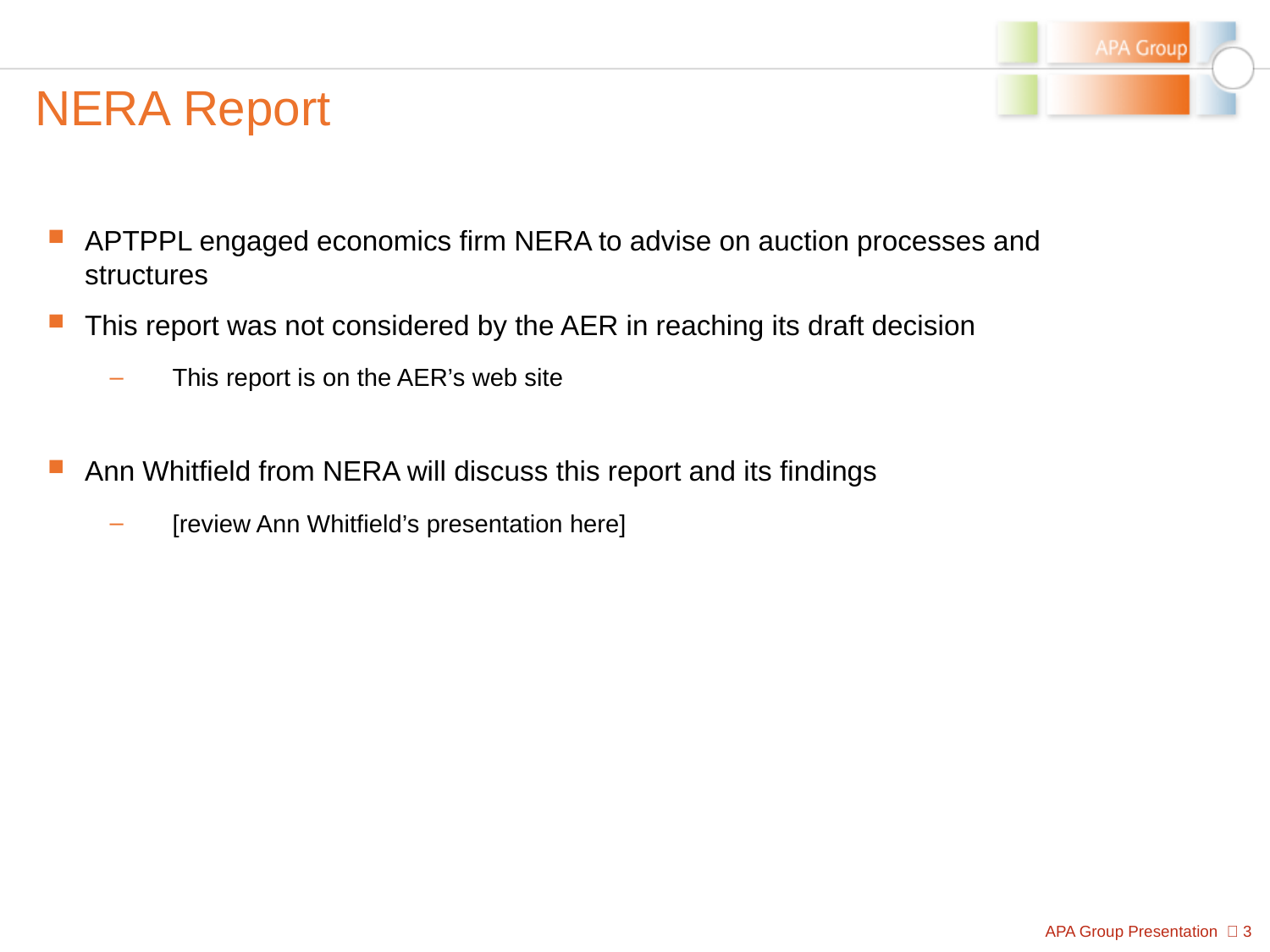

# NERA Report
APTPPL engaged economics firm NERA to advise on auction processes and structures
This report was not considered by the AER in reaching its draft decision
This report is on the AER’s web site

Ann Whitfield from NERA will discuss this report and its findings
[review Ann Whitfield’s presentation here]